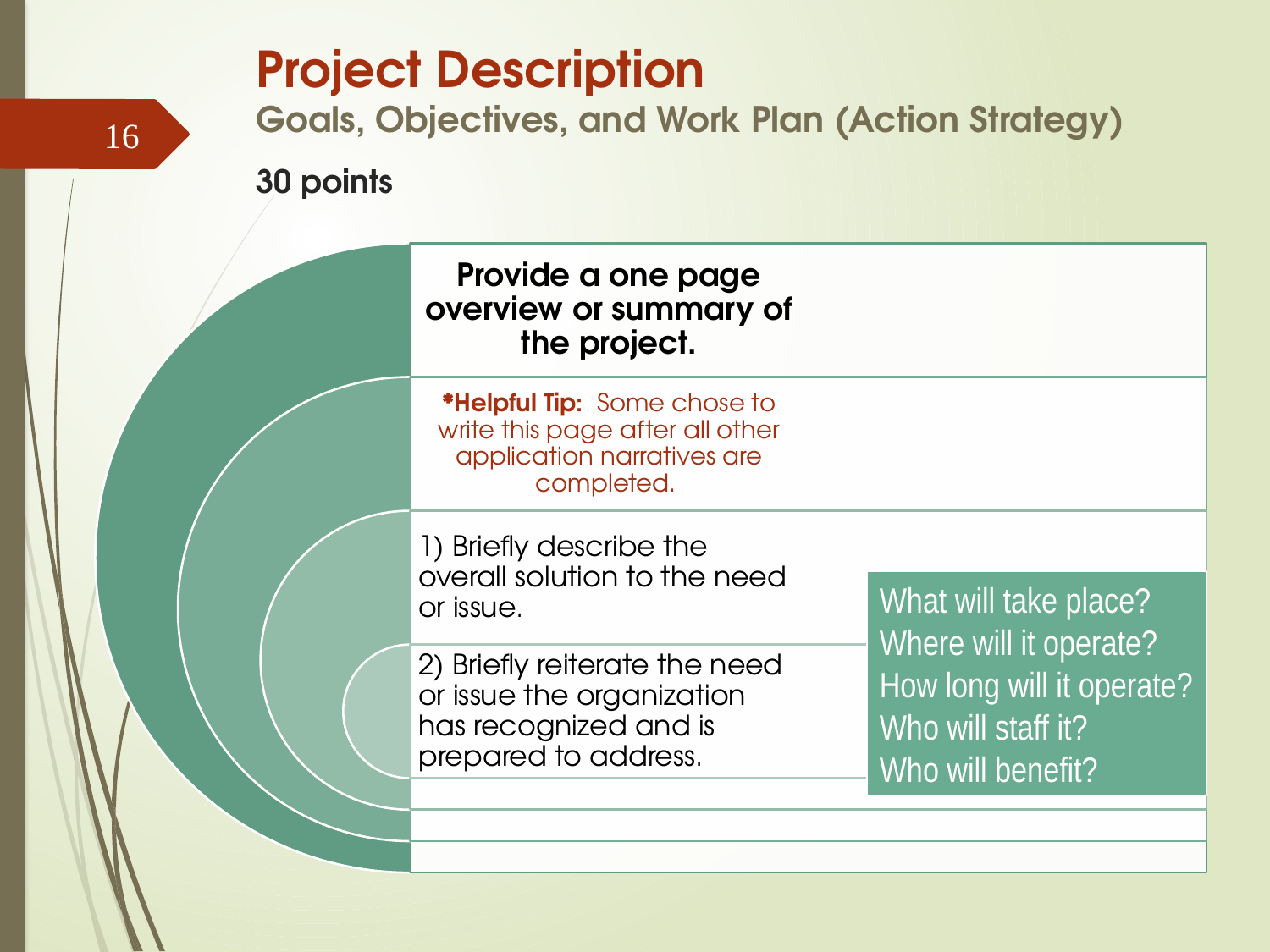

# Project Description Goals, Objectives, and Work Plan (Action Strategy) 30 points
16
Provide a one page overview or summary of the project.
*Helpful Tip:  Some chose to write this page after all other application narratives are completed.
1) Briefly describe the overall solution to the need or issue.
2) Briefly reiterate the need  or issue the organization has recognized and is prepared to address.

What will take place?
Where will it operate?
How long will it operate?
Who will staff it?
Who will benefit?